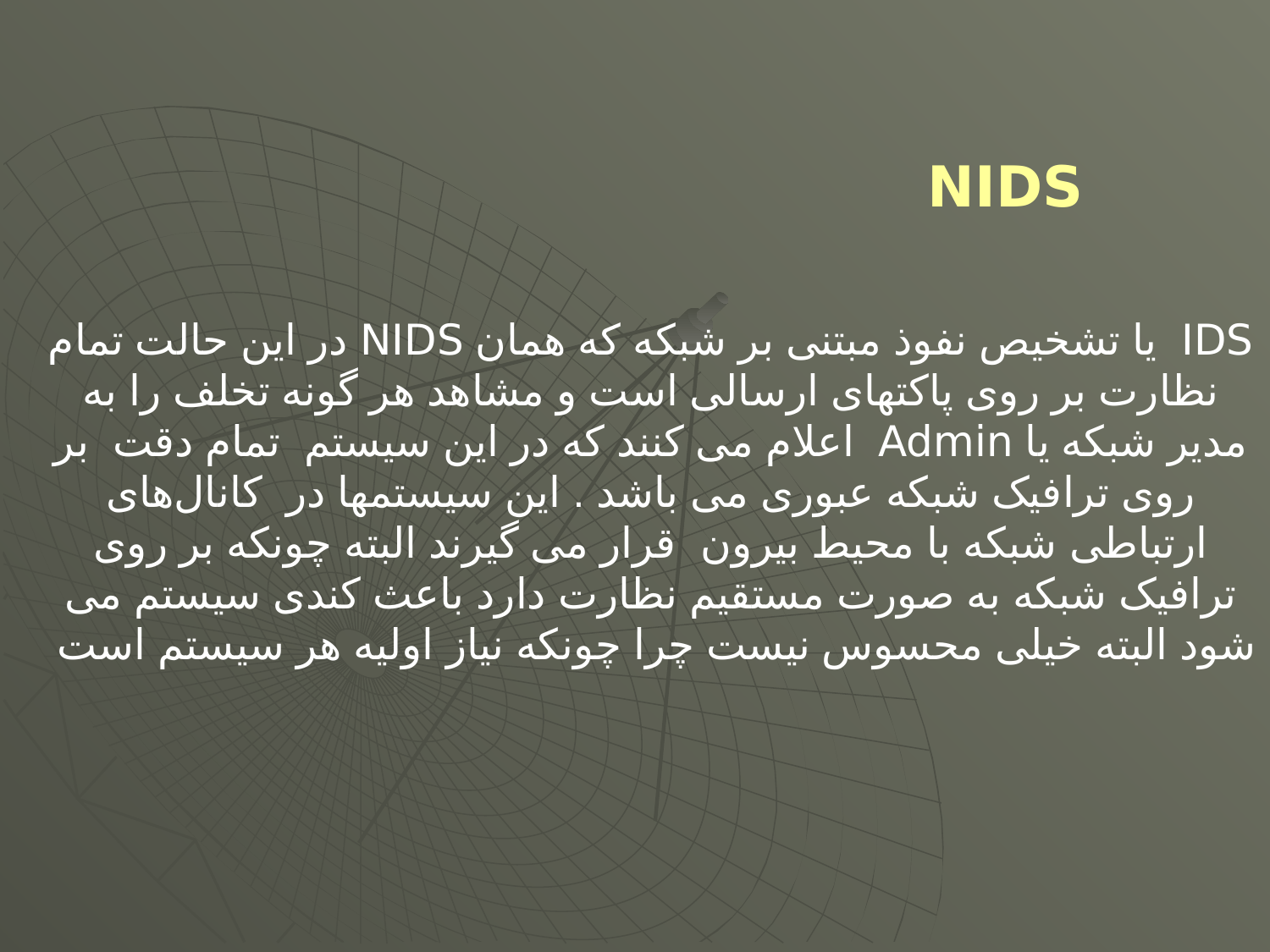

NIDS
IDS  یا تشخیص نفوذ مبتنی بر شبکه که همان NIDS در این حالت تمام نظارت بر روی پاکتهای ارسالی است و مشاهد هر گونه تخلف را به مدیر شبکه یا Admin  اعلام می کنند که در این سیستم  تمام دقت  بر روی ترافیک شبکه عبوری می باشد . این سیستمها در  كانال‌های ارتباطی شبكه با محيط بيرون  قرار می گیرند البته چونکه بر روی ترافیک شبکه به صورت مستقیم نظارت دارد باعث کندی سیستم می شود البته خیلی محسوس نیست چرا چونکه نیاز اولیه هر سیستم است